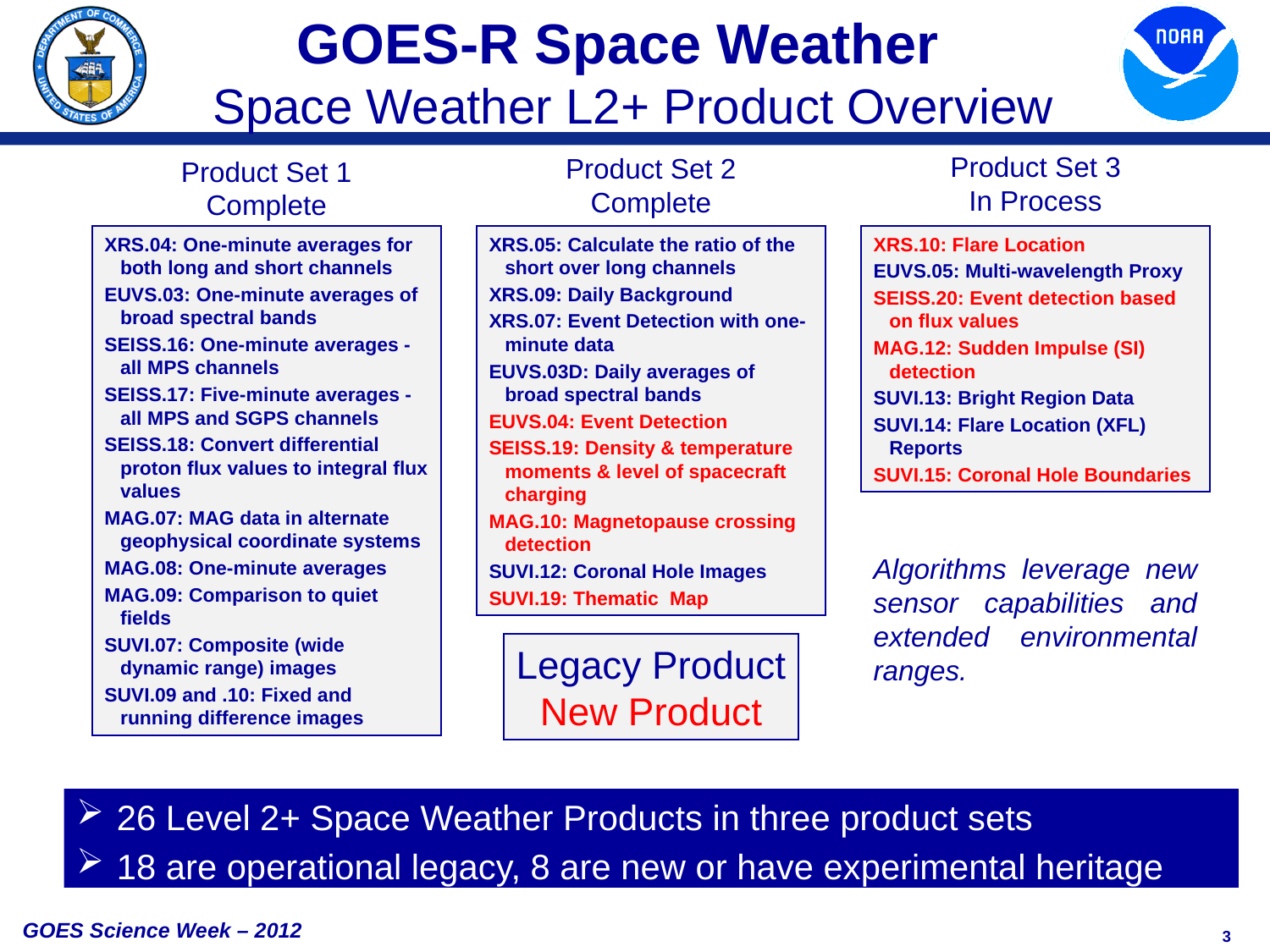

GOES-R Space Weather
Space Weather L2+ Product Overview
Product Set 3
In Process
Product Set 2
Complete
Product Set 1
Complete
XRS.04: One-minute averages for both long and short channels
EUVS.03: One-minute averages of broad spectral bands
SEISS.16: One-minute averages - all MPS channels
SEISS.17: Five-minute averages - all MPS and SGPS channels
SEISS.18: Convert differential proton flux values to integral flux values
MAG.07: MAG data in alternate geophysical coordinate systems
MAG.08: One-minute averages
MAG.09: Comparison to quiet fields
SUVI.07: Composite (wide dynamic range) images
SUVI.09 and .10: Fixed and running difference images
XRS.05: Calculate the ratio of the short over long channels
XRS.09: Daily Background
XRS.07: Event Detection with one-minute data
EUVS.03D: Daily averages of broad spectral bands
EUVS.04: Event Detection
SEISS.19: Density & temperature moments & level of spacecraft charging
MAG.10: Magnetopause crossing detection
SUVI.12: Coronal Hole Images
SUVI.19: Thematic  Map
XRS.10: Flare Location
EUVS.05: Multi-wavelength Proxy
SEISS.20: Event detection based on flux values
MAG.12: Sudden Impulse (SI) detection
SUVI.13: Bright Region Data
SUVI.14: Flare Location (XFL) Reports
SUVI.15: Coronal Hole Boundaries
Algorithms leverage new sensor capabilities and extended environmental ranges.
Legacy Product
New Product
26 Level 2+ Space Weather Products in three product sets
18 are operational legacy, 8 are new or have experimental heritage